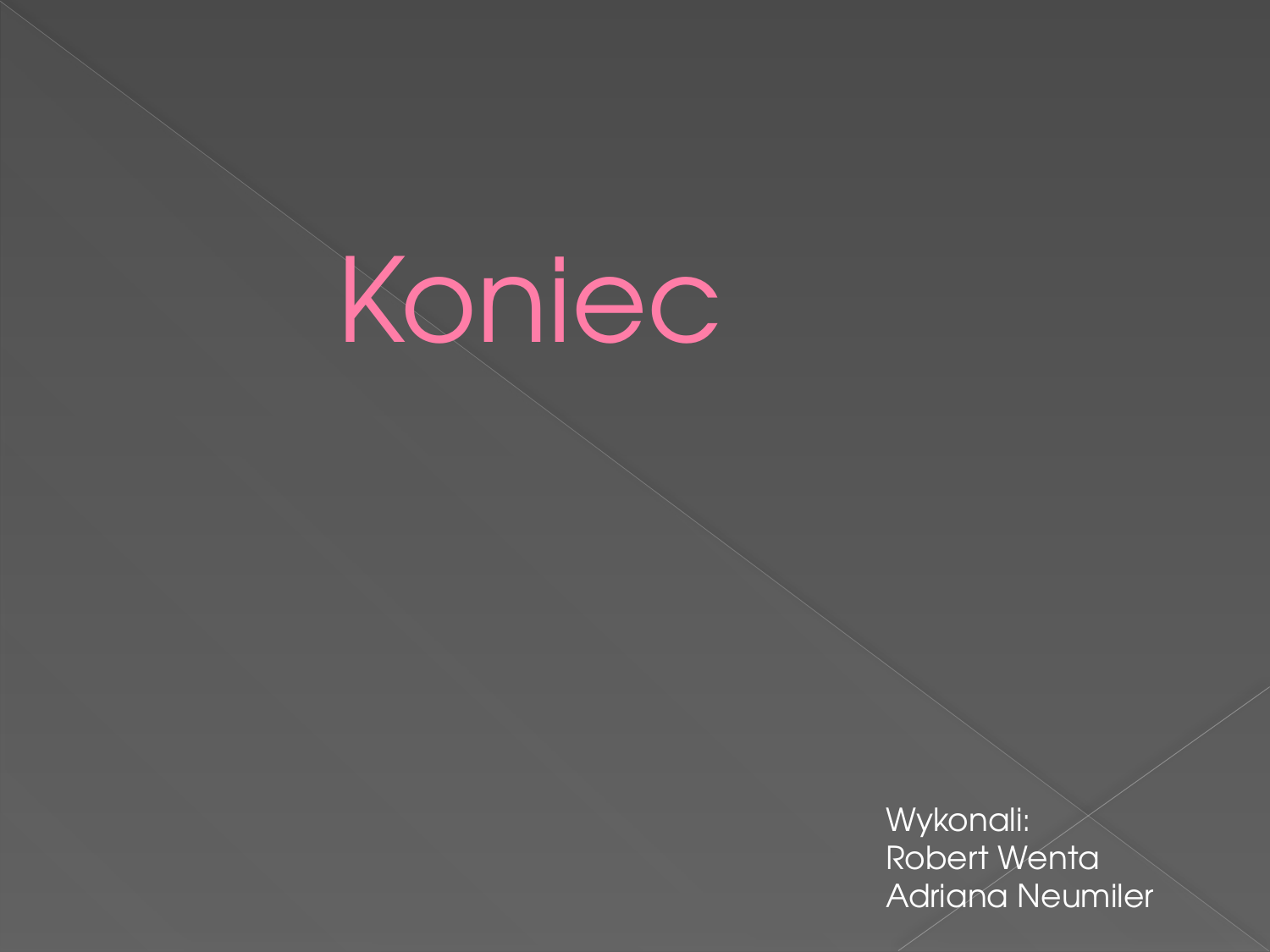

# Koniec
Wykonali:
Robert Wenta
Adriana Neumiler